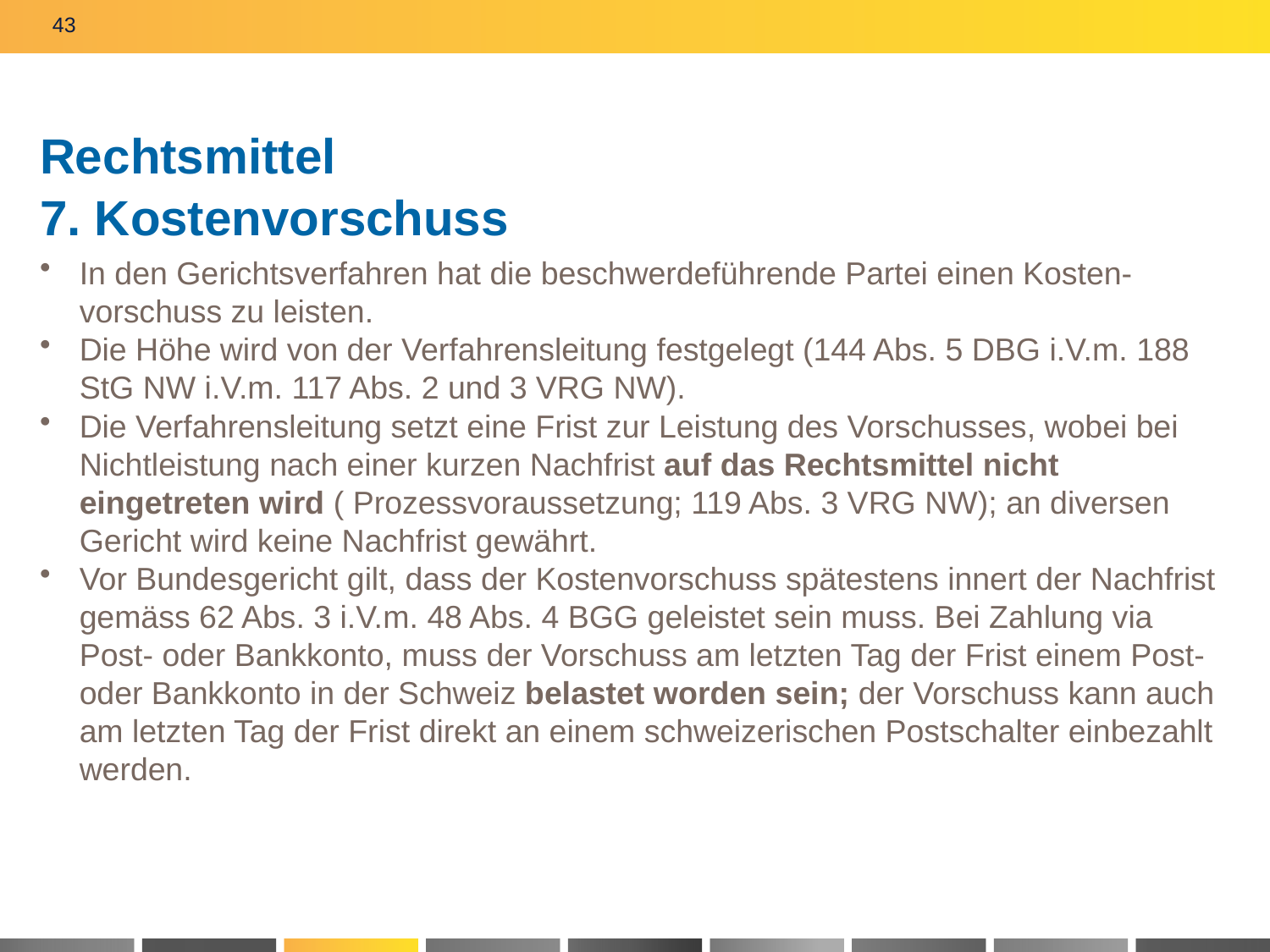

43
# Rechtsmittel 7. Kostenvorschuss
In den Gerichtsverfahren hat die beschwerdeführende Partei einen Kosten-vorschuss zu leisten.
Die Höhe wird von der Verfahrensleitung festgelegt (144 Abs. 5 DBG i.V.m. 188 StG NW i.V.m. 117 Abs. 2 und 3 VRG NW).
Die Verfahrensleitung setzt eine Frist zur Leistung des Vorschusses, wobei bei Nichtleistung nach einer kurzen Nachfrist auf das Rechtsmittel nicht eingetreten wird ( Prozessvoraussetzung; 119 Abs. 3 VRG NW); an diversen Gericht wird keine Nachfrist gewährt.
Vor Bundesgericht gilt, dass der Kostenvorschuss spätestens innert der Nachfrist gemäss 62 Abs. 3 i.V.m. 48 Abs. 4 BGG geleistet sein muss. Bei Zahlung via Post- oder Bankkonto, muss der Vorschuss am letzten Tag der Frist einem Post- oder Bankkonto in der Schweiz belastet worden sein; der Vorschuss kann auch am letzten Tag der Frist direkt an einem schweizerischen Postschalter einbezahlt werden.